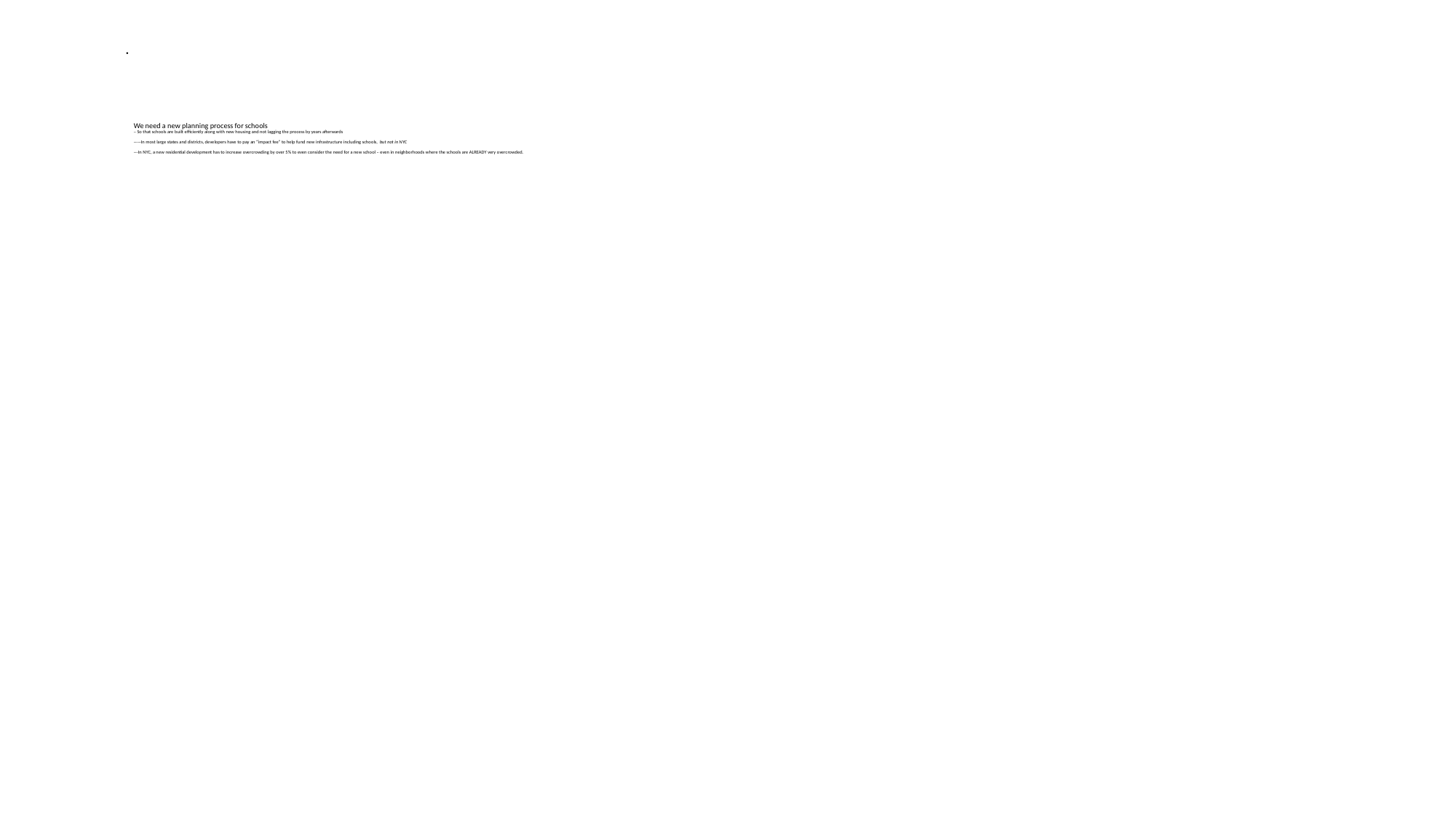

# We need a new planning process for schools -- So that schools are built efficiently along with new housing and not lagging the process by years afterwards -----In most large states and districts, developers have to pay an “impact fee” to help fund new infrastructure including schools, but not in NYC ---In NYC, a new residential development has to increase overcrowding by over 5% to even consider the need for a new school – even in neighborhoods where the schools are ALREADY very overcrowded.